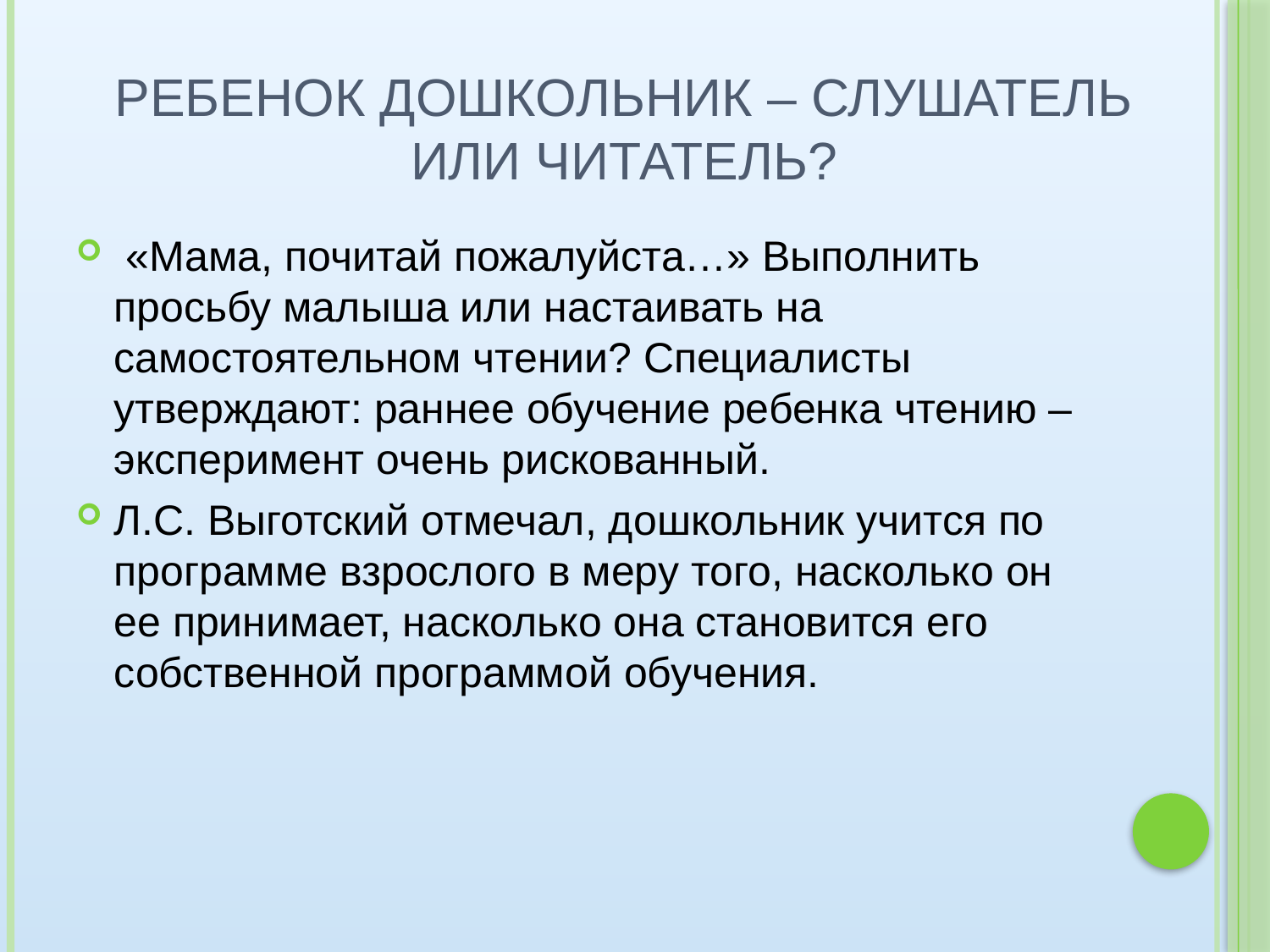

# Ребенок дошкольник – слушатель или читатель?
 «Мама, почитай пожалуйста…» Выполнить просьбу малыша или настаивать на самостоятельном чтении? Специалисты утверждают: раннее обучение ребенка чтению – эксперимент очень рискованный.
Л.С. Выготский отмечал, дошкольник учится по программе взрослого в меру того, насколько он ее принимает, насколько она становится его собственной программой обучения.